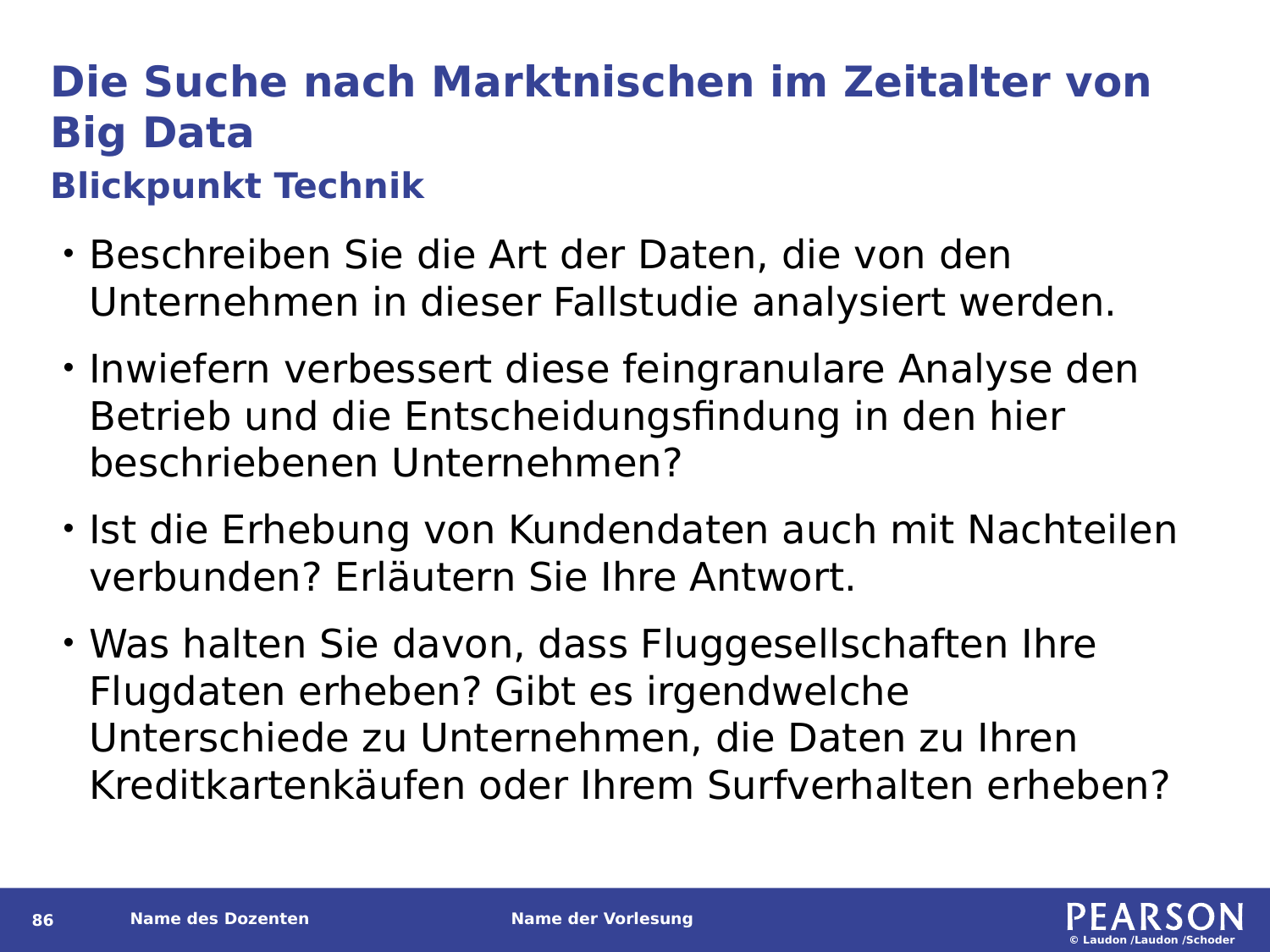

# Die Suche nach Marktnischen im Zeitalter von Big Data
Blickpunkt Technik
Beschreiben Sie die Art der Daten, die von den Unternehmen in dieser Fallstudie analysiert werden.
Inwiefern verbessert diese feingranulare Analyse den Betrieb und die Entscheidungsfindung in den hier beschriebenen Unternehmen?
Ist die Erhebung von Kundendaten auch mit Nachteilen verbunden? Erläutern Sie Ihre Antwort.
Was halten Sie davon, dass Fluggesellschaften Ihre Flugdaten erheben? Gibt es irgendwelche Unterschiede zu Unternehmen, die Daten zu Ihren Kreditkartenkäufen oder Ihrem Surfverhalten erheben?
86